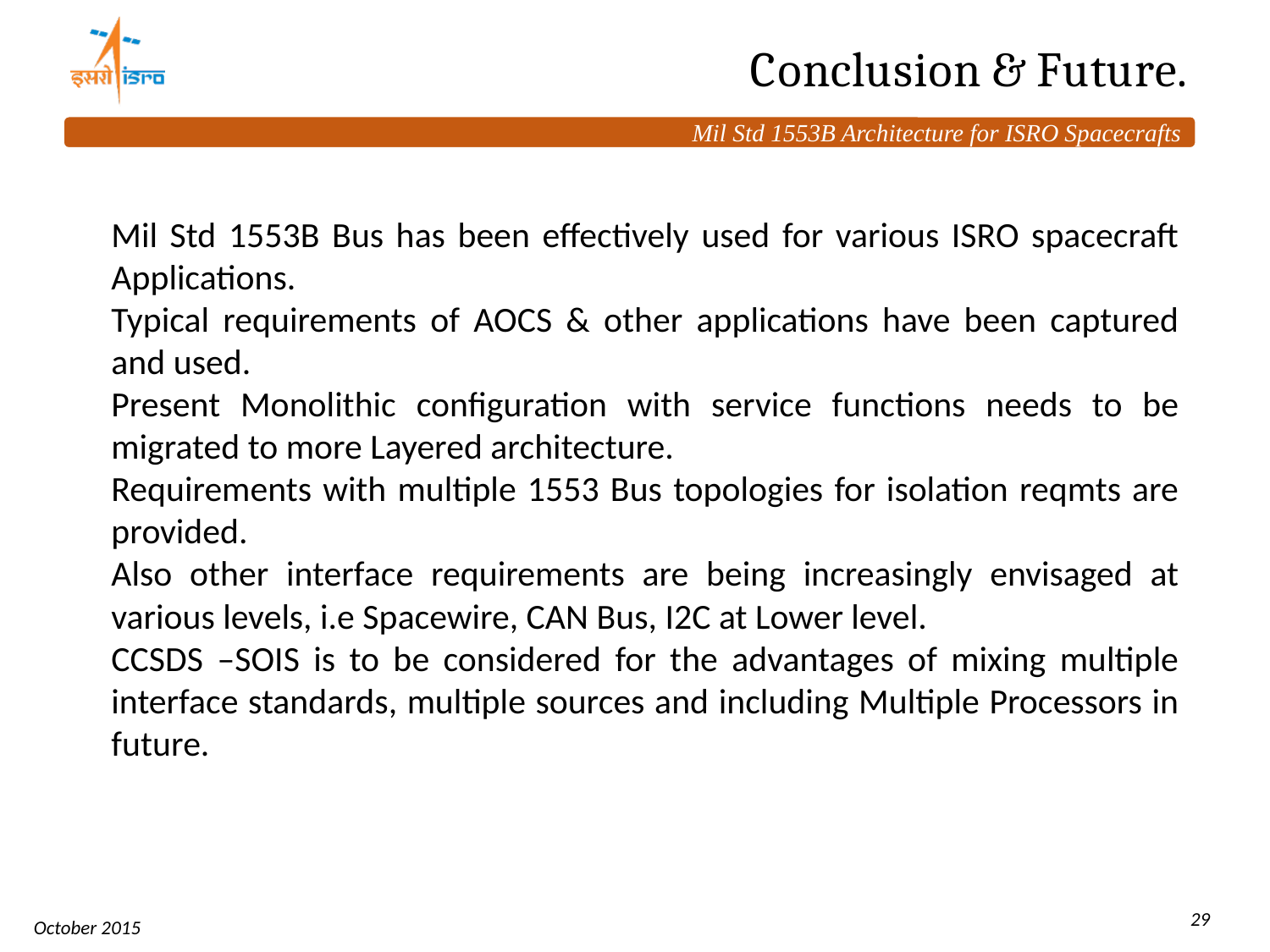

Conclusion & Future.

Mil Std 1553B Bus has been effectively used for various ISRO spacecraft Applications.
Typical requirements of AOCS & other applications have been captured and used.
Present Monolithic configuration with service functions needs to be migrated to more Layered architecture.
Requirements with multiple 1553 Bus topologies for isolation reqmts are provided.
Also other interface requirements are being increasingly envisaged at various levels, i.e Spacewire, CAN Bus, I2C at Lower level.
CCSDS –SOIS is to be considered for the advantages of mixing multiple interface standards, multiple sources and including Multiple Processors in future.